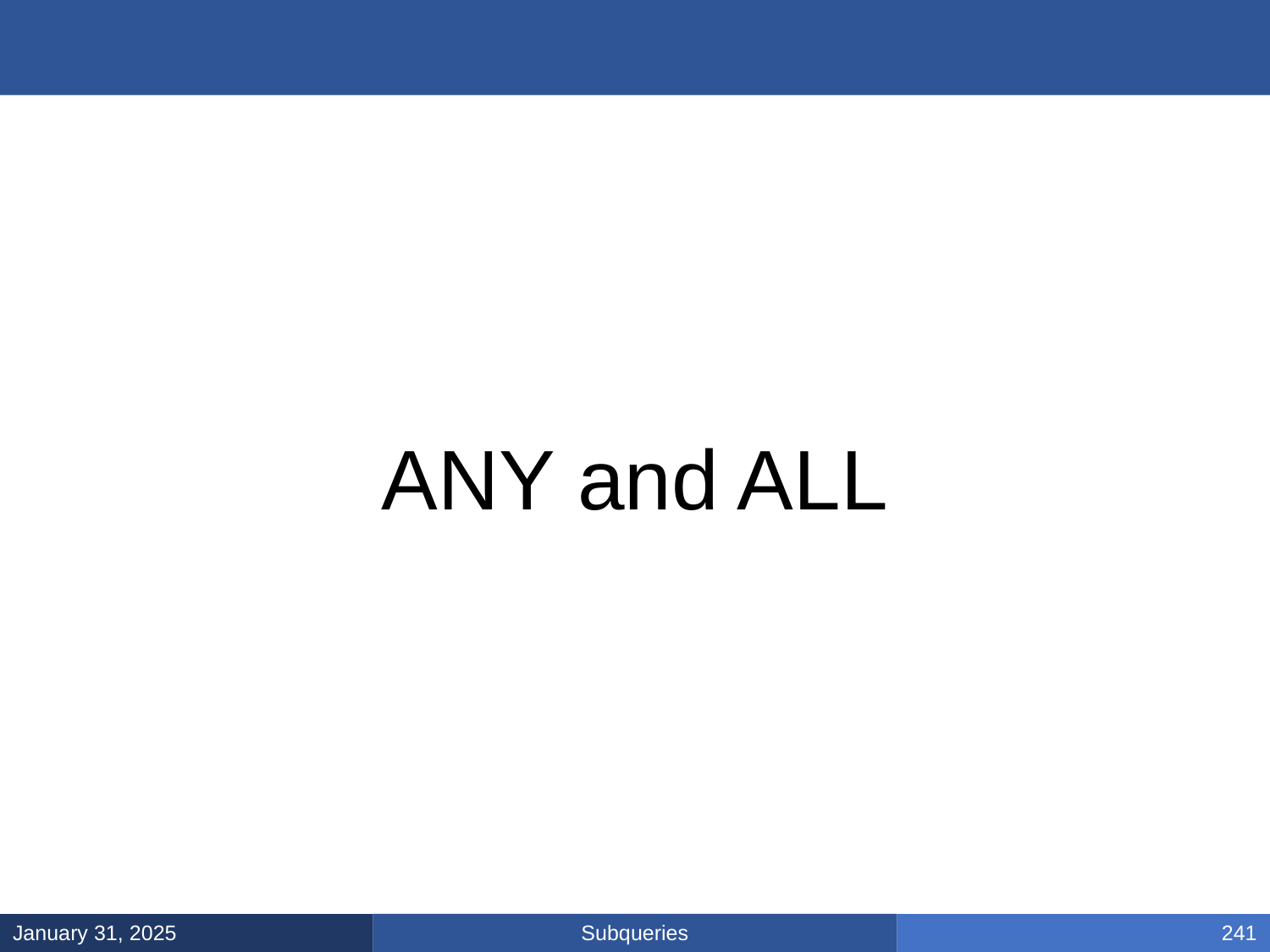

#
ANY and ALL
Subqueries
January 31, 2025
241